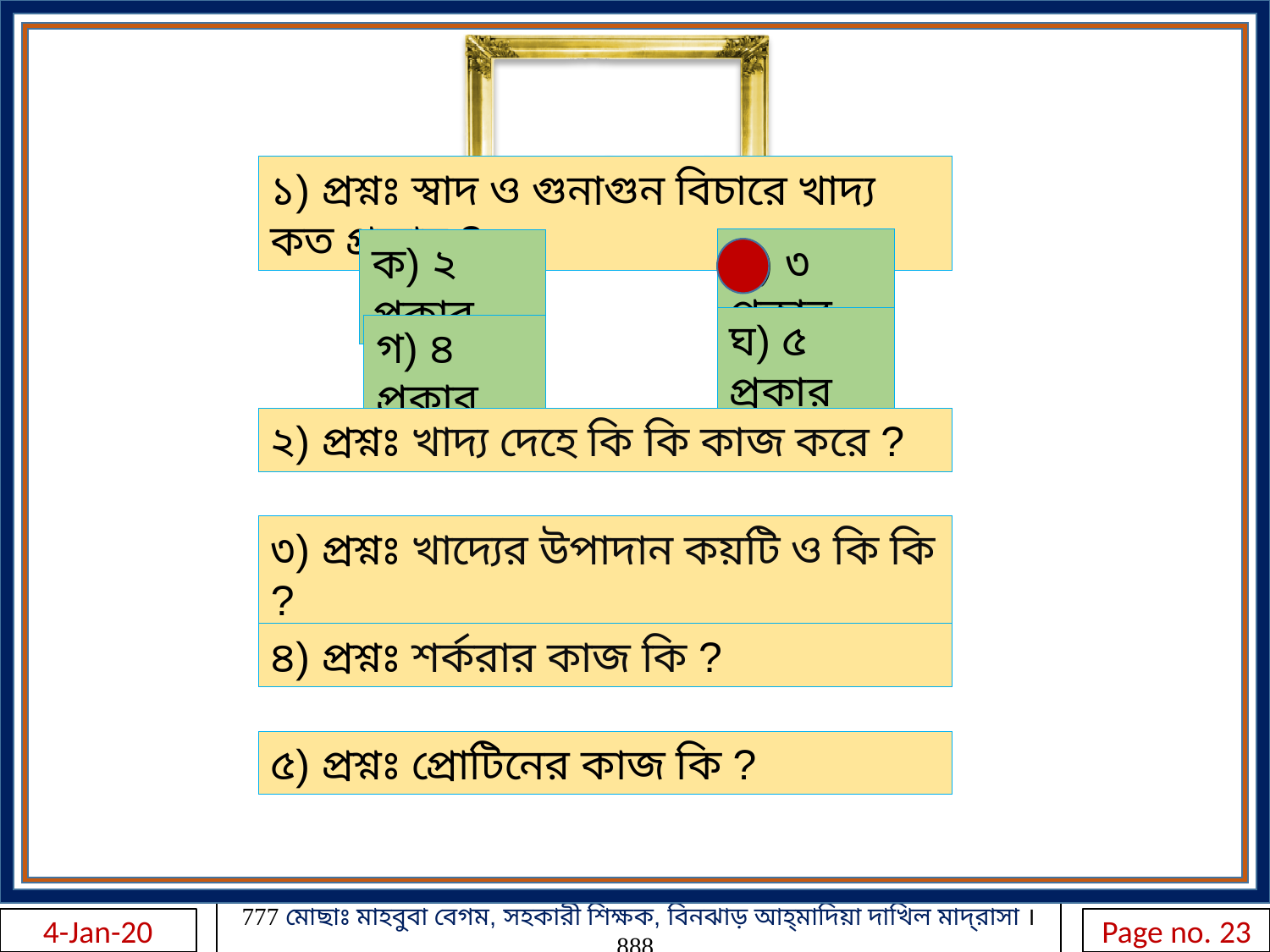

মুল্যায়ণ
১) প্রশ্নঃ স্বাদ ও গুনাগুন বিচারে খাদ্য কত প্রকার ?
খ) ৩ প্রকার
ক) ২ প্রকার

ঘ) ৫ প্রকার
গ) ৪ প্রকার
২) প্রশ্নঃ খাদ্য দেহে কি কি কাজ করে ?
৩) প্রশ্নঃ খাদ্যের উপাদান কয়টি ও কি কি ?
৪) প্রশ্নঃ শর্করার কাজ কি ?
৫) প্রশ্নঃ প্রোটিনের কাজ কি ?
4-Jan-20
Page no. 23